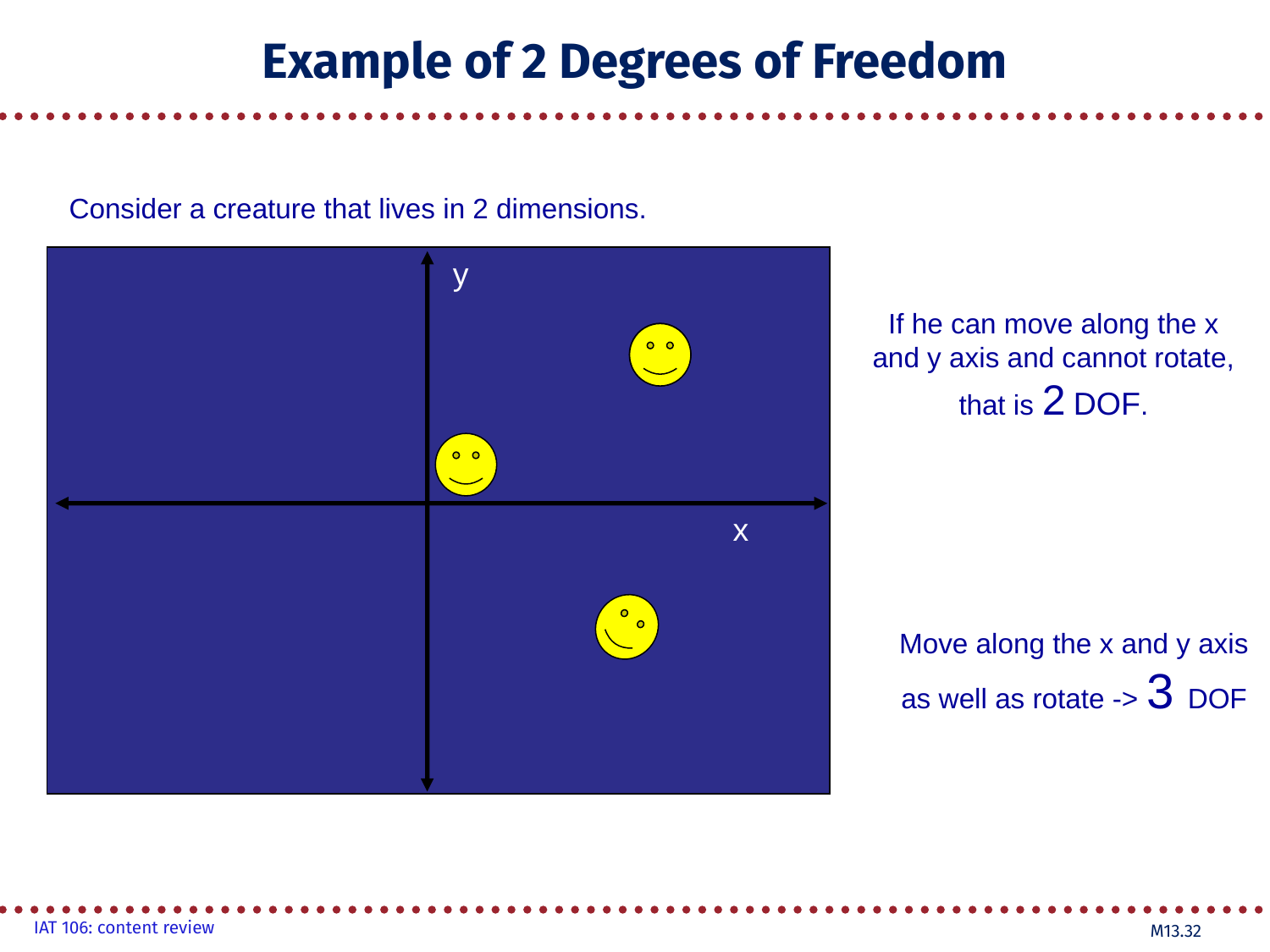

# Example of 2 Degrees of Freedom
Consider a creature that lives in 2 dimensions.

y
If he can move along the x and y axis and cannot rotate, that is 2 DOF.

x

Move along the x and y axis
as well as rotate -> 3 DOF